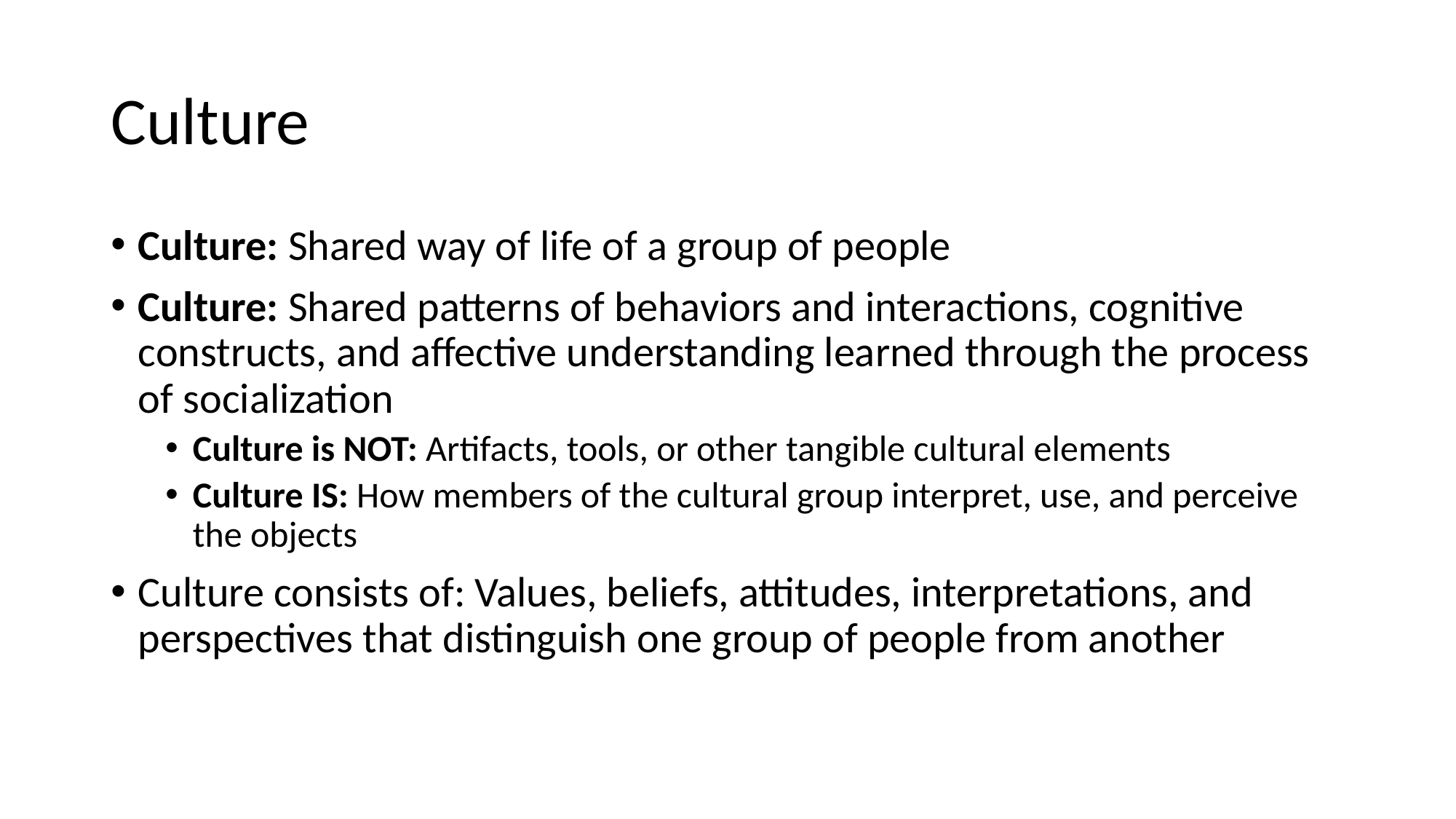

# Culture
Culture: Shared way of life of a group of people
Culture: Shared patterns of behaviors and interactions, cognitive constructs, and affective understanding learned through the process of socialization
Culture is NOT: Artifacts, tools, or other tangible cultural elements
Culture IS: How members of the cultural group interpret, use, and perceive the objects
Culture consists of: Values, beliefs, attitudes, interpretations, and perspectives that distinguish one group of people from another